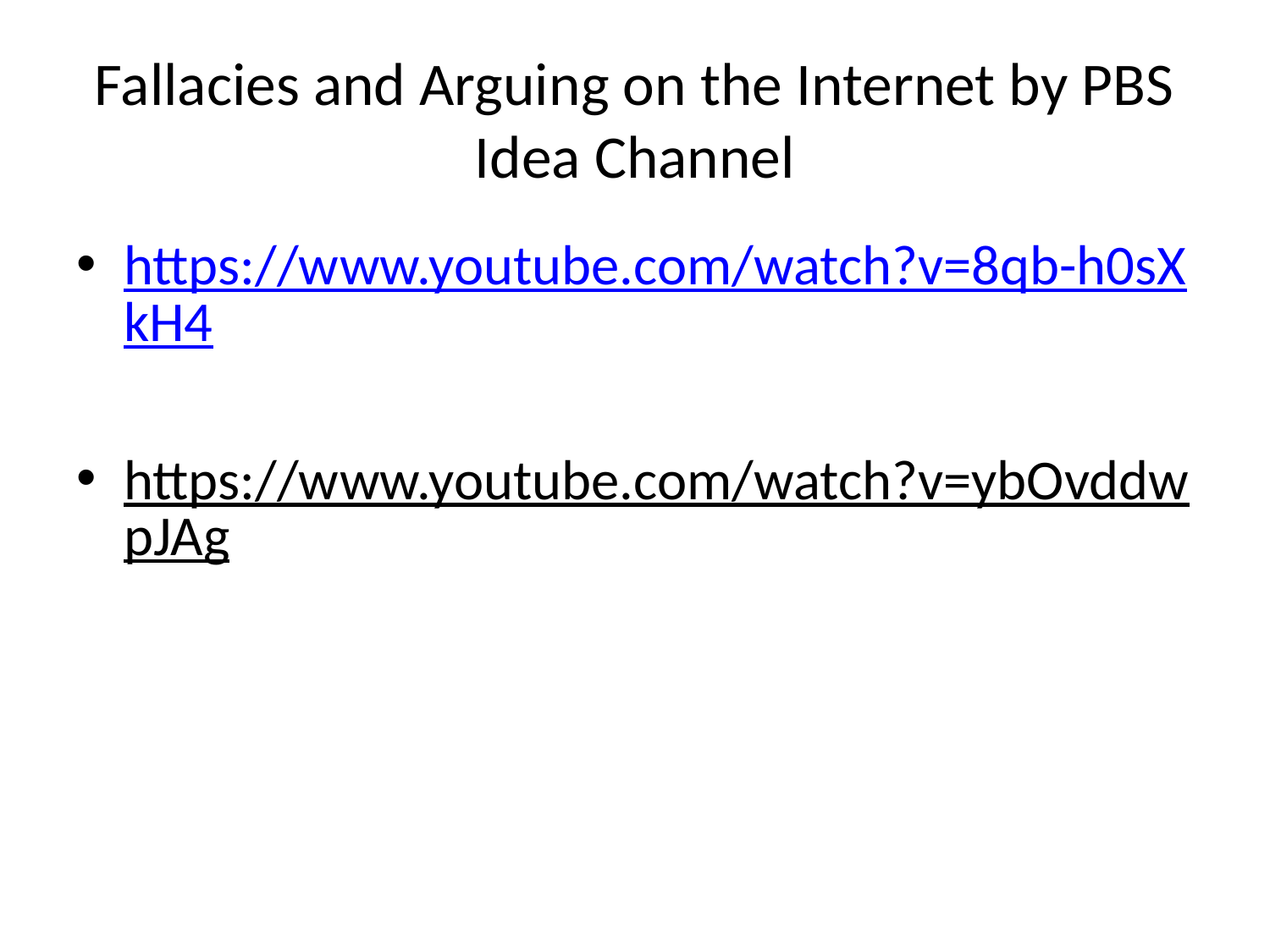

# Fallacies and Arguing on the Internet by PBS Idea Channel
https://www.youtube.com/watch?v=8qb-h0sXkH4

https://www.youtube.com/watch?v=ybOvddwpJAg